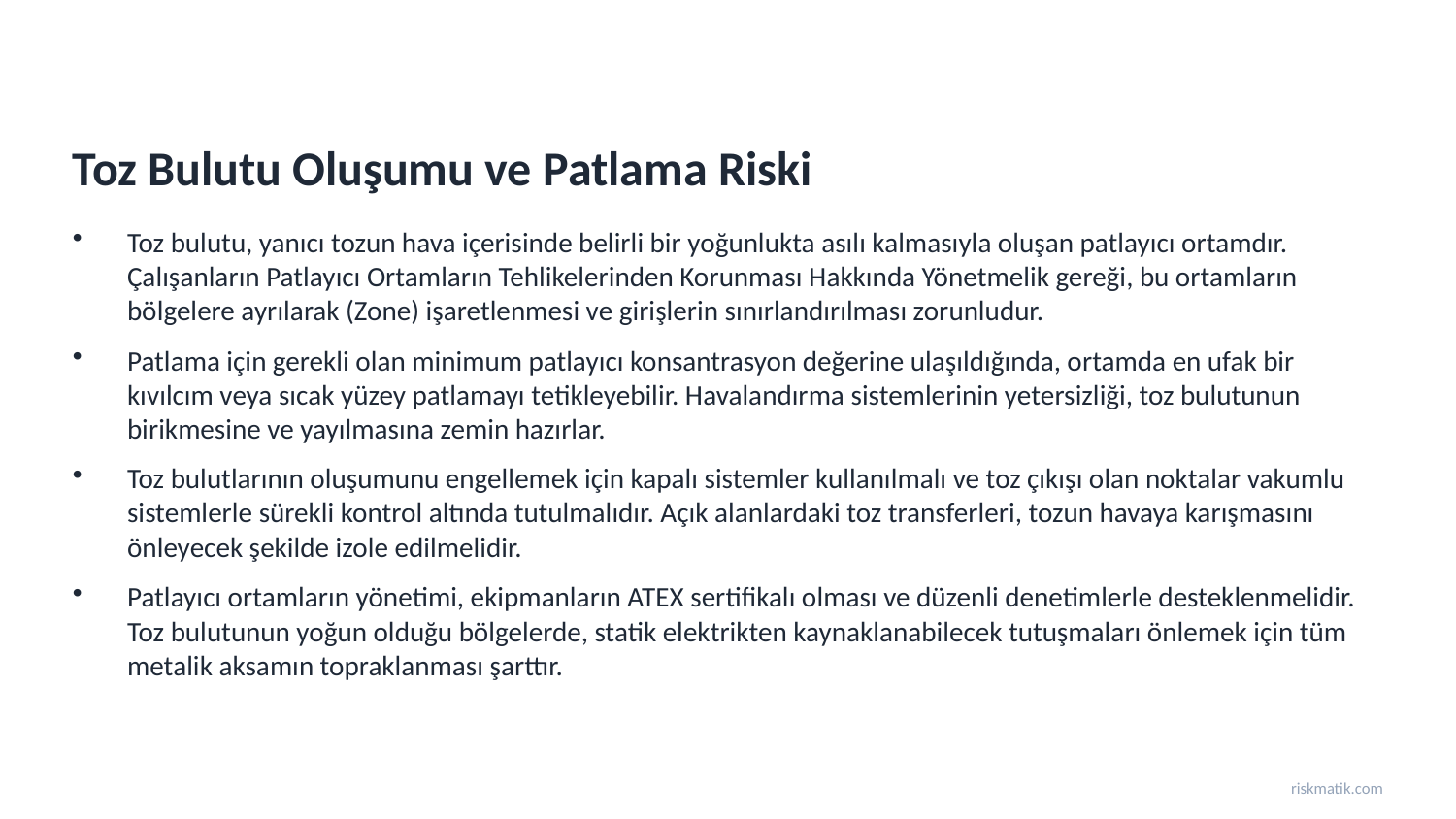

Toz Bulutu Oluşumu ve Patlama Riski
Toz bulutu, yanıcı tozun hava içerisinde belirli bir yoğunlukta asılı kalmasıyla oluşan patlayıcı ortamdır. Çalışanların Patlayıcı Ortamların Tehlikelerinden Korunması Hakkında Yönetmelik gereği, bu ortamların bölgelere ayrılarak (Zone) işaretlenmesi ve girişlerin sınırlandırılması zorunludur.
Patlama için gerekli olan minimum patlayıcı konsantrasyon değerine ulaşıldığında, ortamda en ufak bir kıvılcım veya sıcak yüzey patlamayı tetikleyebilir. Havalandırma sistemlerinin yetersizliği, toz bulutunun birikmesine ve yayılmasına zemin hazırlar.
Toz bulutlarının oluşumunu engellemek için kapalı sistemler kullanılmalı ve toz çıkışı olan noktalar vakumlu sistemlerle sürekli kontrol altında tutulmalıdır. Açık alanlardaki toz transferleri, tozun havaya karışmasını önleyecek şekilde izole edilmelidir.
Patlayıcı ortamların yönetimi, ekipmanların ATEX sertifikalı olması ve düzenli denetimlerle desteklenmelidir. Toz bulutunun yoğun olduğu bölgelerde, statik elektrikten kaynaklanabilecek tutuşmaları önlemek için tüm metalik aksamın topraklanması şarttır.
riskmatik.com